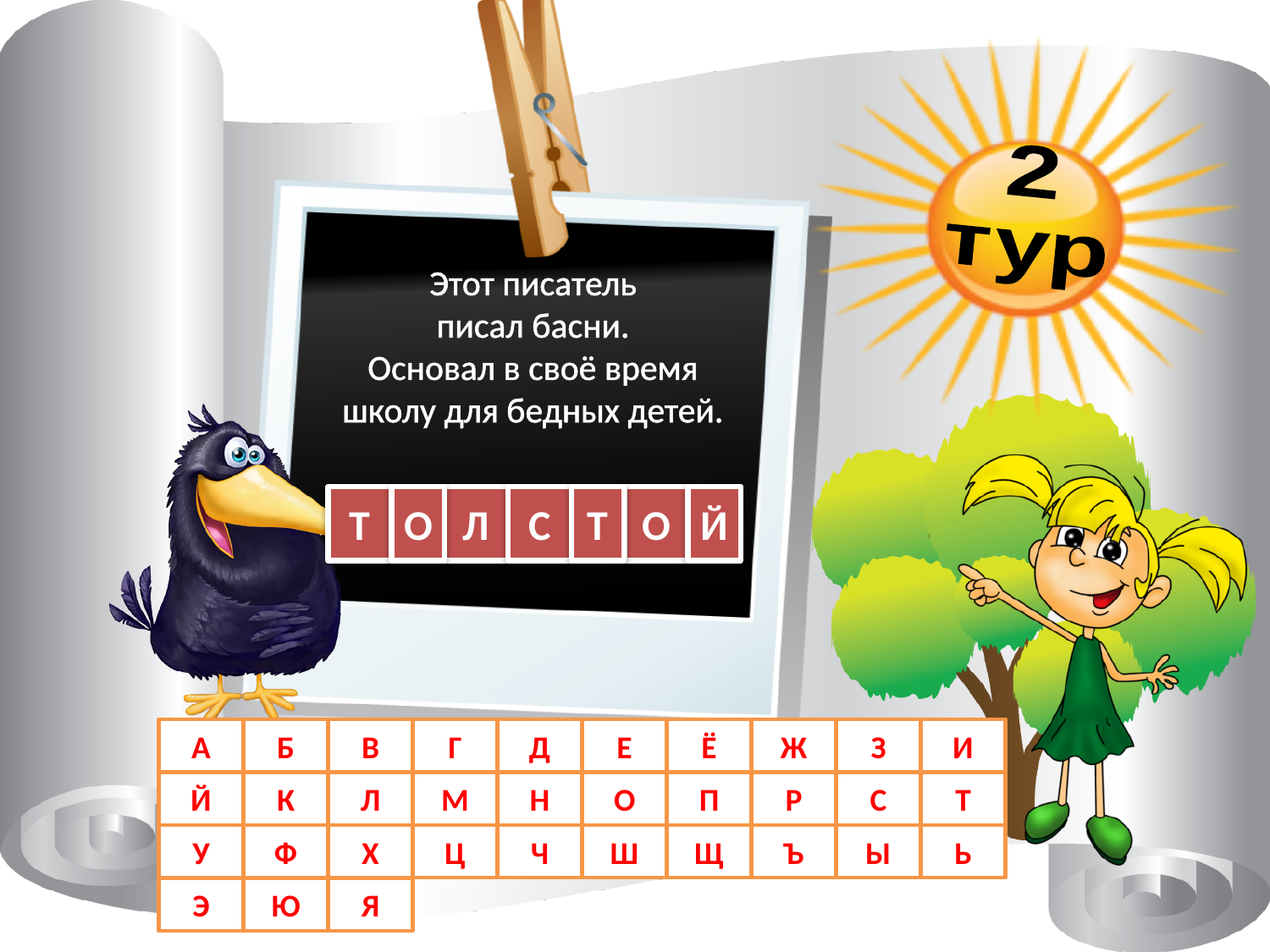

2
тур
Этот писатель
писал басни.
Основал в своё время
школу для бедных детей.
|  |  |  |  |  |  |  |
| --- | --- | --- | --- | --- | --- | --- |
Т
О
Л
С
Т
О
Й
|  |  |  |  |  |  |  |  |  |  |
| --- | --- | --- | --- | --- | --- | --- | --- | --- | --- |
|  |  |  |  |  |  |  |  |  |  |
|  |  |  |  |  |  |  |  |  |  |
|  |  |  |  |  |  |  |  |  |  |
А
Б
В
Г
Д
Е
Ё
Ж
З
И
Й
К
Л
М
Н
О
П
Р
С
Т
У
Ф
Х
Ц
Ч
Ш
Щ
Ъ
Ы
Ь
Э
Ю
Я